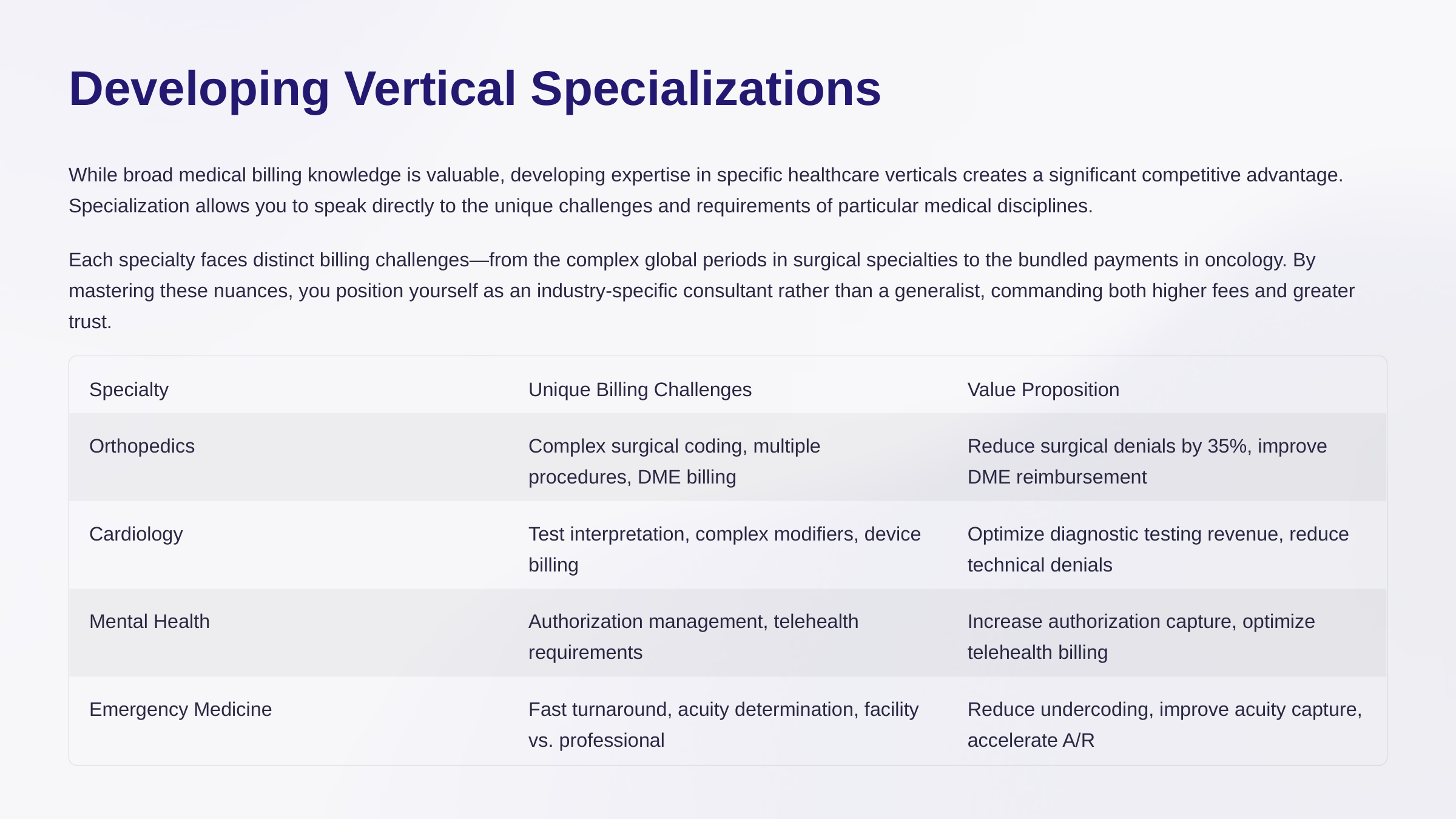

Developing Vertical Specializations
While broad medical billing knowledge is valuable, developing expertise in specific healthcare verticals creates a significant competitive advantage. Specialization allows you to speak directly to the unique challenges and requirements of particular medical disciplines.
Each specialty faces distinct billing challenges—from the complex global periods in surgical specialties to the bundled payments in oncology. By mastering these nuances, you position yourself as an industry-specific consultant rather than a generalist, commanding both higher fees and greater trust.

Specialty
Unique Billing Challenges
Value Proposition

Orthopedics
Complex surgical coding, multiple procedures, DME billing
Reduce surgical denials by 35%, improve DME reimbursement

Cardiology
Test interpretation, complex modifiers, device billing
Optimize diagnostic testing revenue, reduce technical denials

Mental Health
Authorization management, telehealth requirements
Increase authorization capture, optimize telehealth billing

Emergency Medicine
Fast turnaround, acuity determination, facility vs. professional
Reduce undercoding, improve acuity capture, accelerate A/R